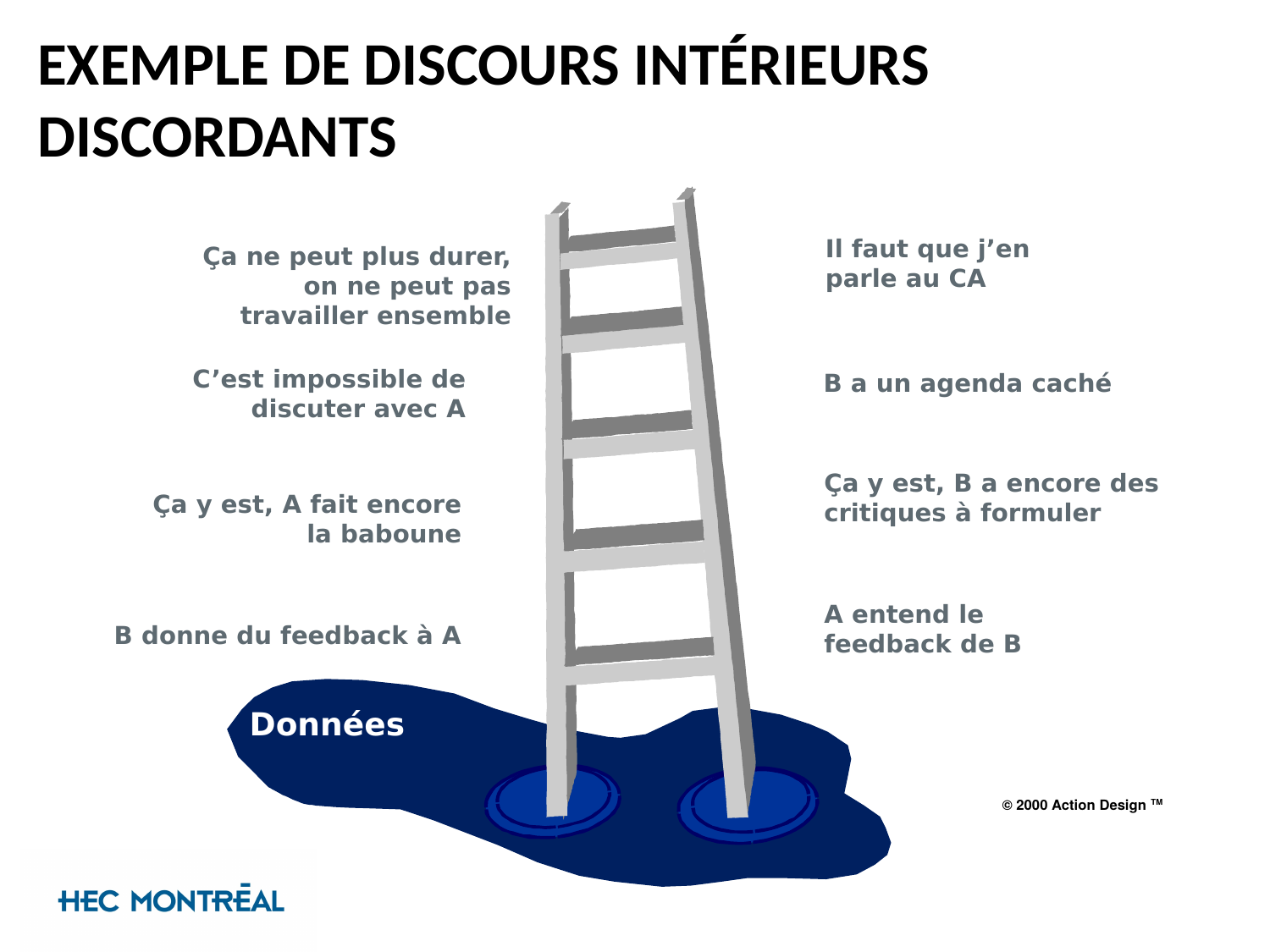

# EXEMPLE DE DISCOURS INTÉRIEURS DISCORDANTS

Il faut que j’en parle au CA
Ça ne peut plus durer, on ne peut pas travailler ensemble
C’est impossible de discuter avec A
B a un agenda caché
Ça y est, B a encore des critiques à formuler
Ça y est, A fait encore la baboune
A entend le feedback de B
B donne du feedback à A

Données
Available
Data
© 2000 Action Design TM